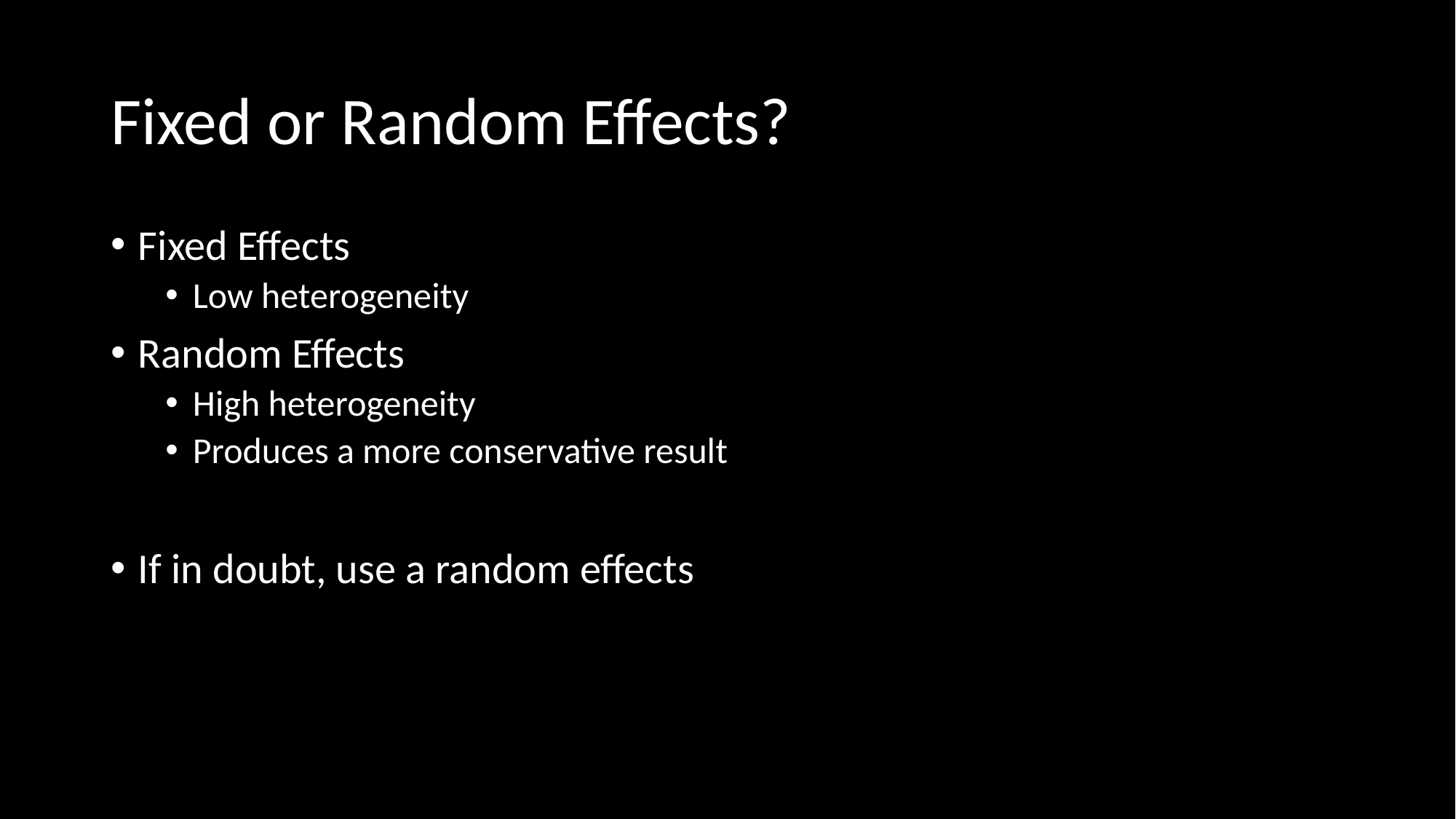

# Fixed or Random Effects?
Fixed Effects
Low heterogeneity
Random Effects
High heterogeneity
Produces a more conservative result

If in doubt, use a random effects